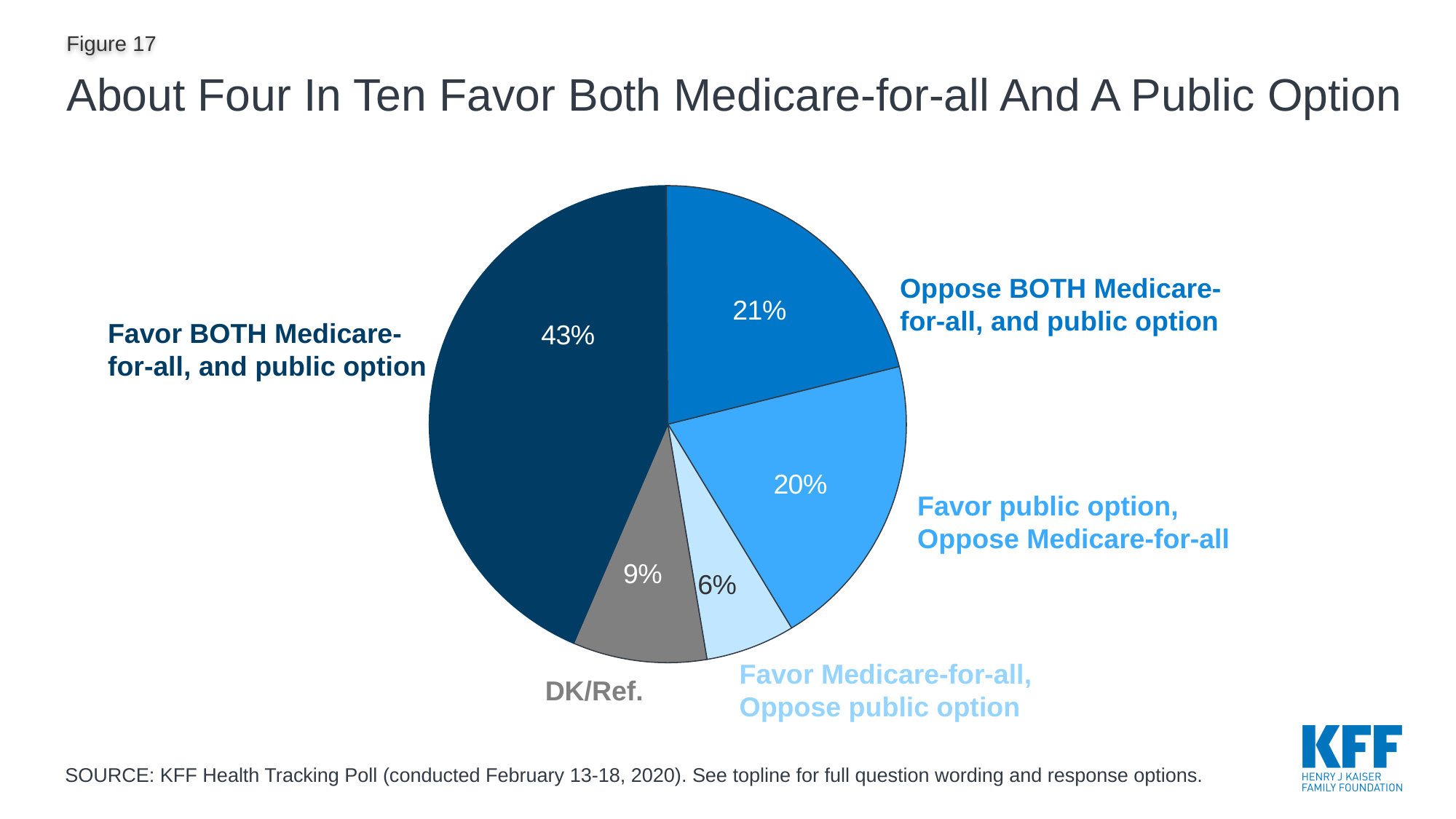

About Four In Ten Favor Both Medicare-for-all And A Public Option

### Chart

| Category | Column1 |
|---|---|
| Favor public option, Oppose Medicare-for-all | 0.2 |
| Favor Medicare-for-all, Oppose public option | 0.06 |
| DK/Ref. | 0.09 |
| Favor both | 0.43 |
| Oppose both | 0.21 |
Oppose BOTH Medicare-for-all, and public option
Favor BOTH Medicare-for-all, and public option
Favor public option,
Oppose Medicare-for-all
Favor Medicare-for-all,
Oppose public option
DK/Ref.
SOURCE: KFF Health Tracking Poll (conducted February 13-18, 2020). See topline for full question wording and response options.